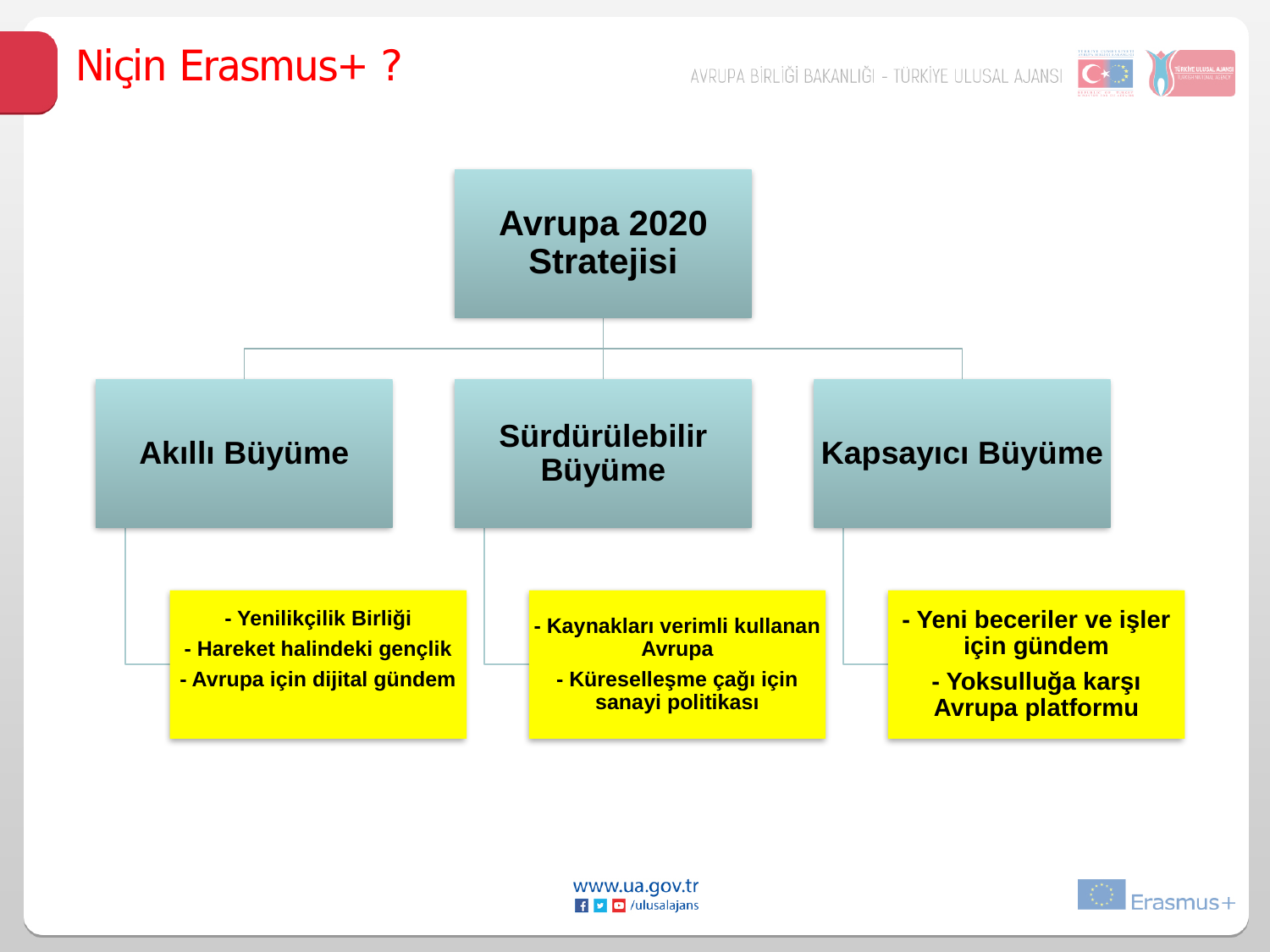

Niçin Erasmus+ ?

Avrupa 2020 Stratejisi
Akıllı Büyüme
- Yenilikçilik Birliği
- Hareket halindeki gençlik
- Avrupa için dijital gündem

Sürdürülebilir Büyüme
- Kaynakları verimli kullanan Avrupa
- Küreselleşme çağı için sanayi politikası
Kapsayıcı Büyüme
- Yeni beceriler ve işler için gündem
- Yoksulluğa karşı Avrupa platformu